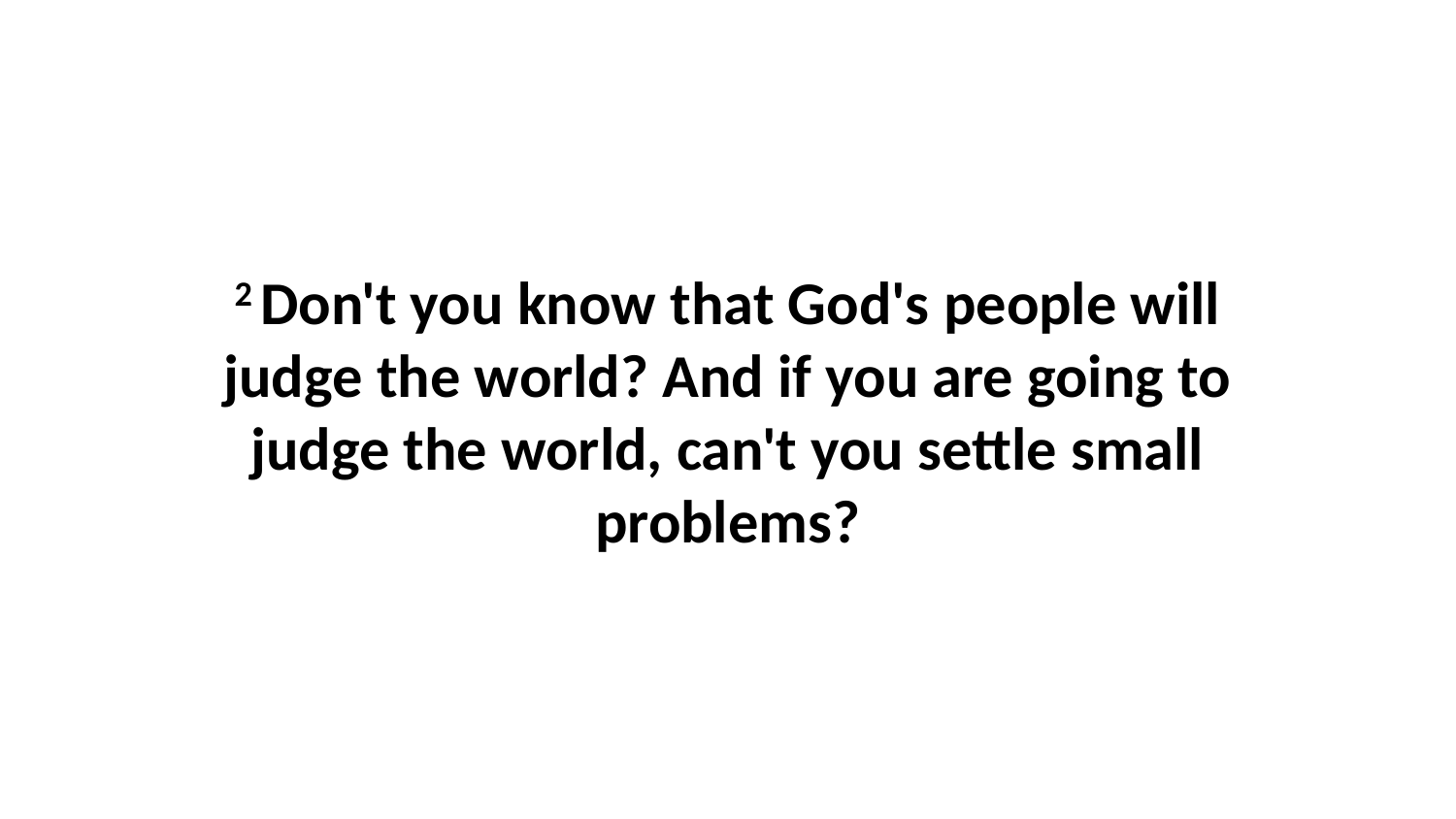

2 Don't you know that God's people will judge the world? And if you are going to judge the world, can't you settle small problems?